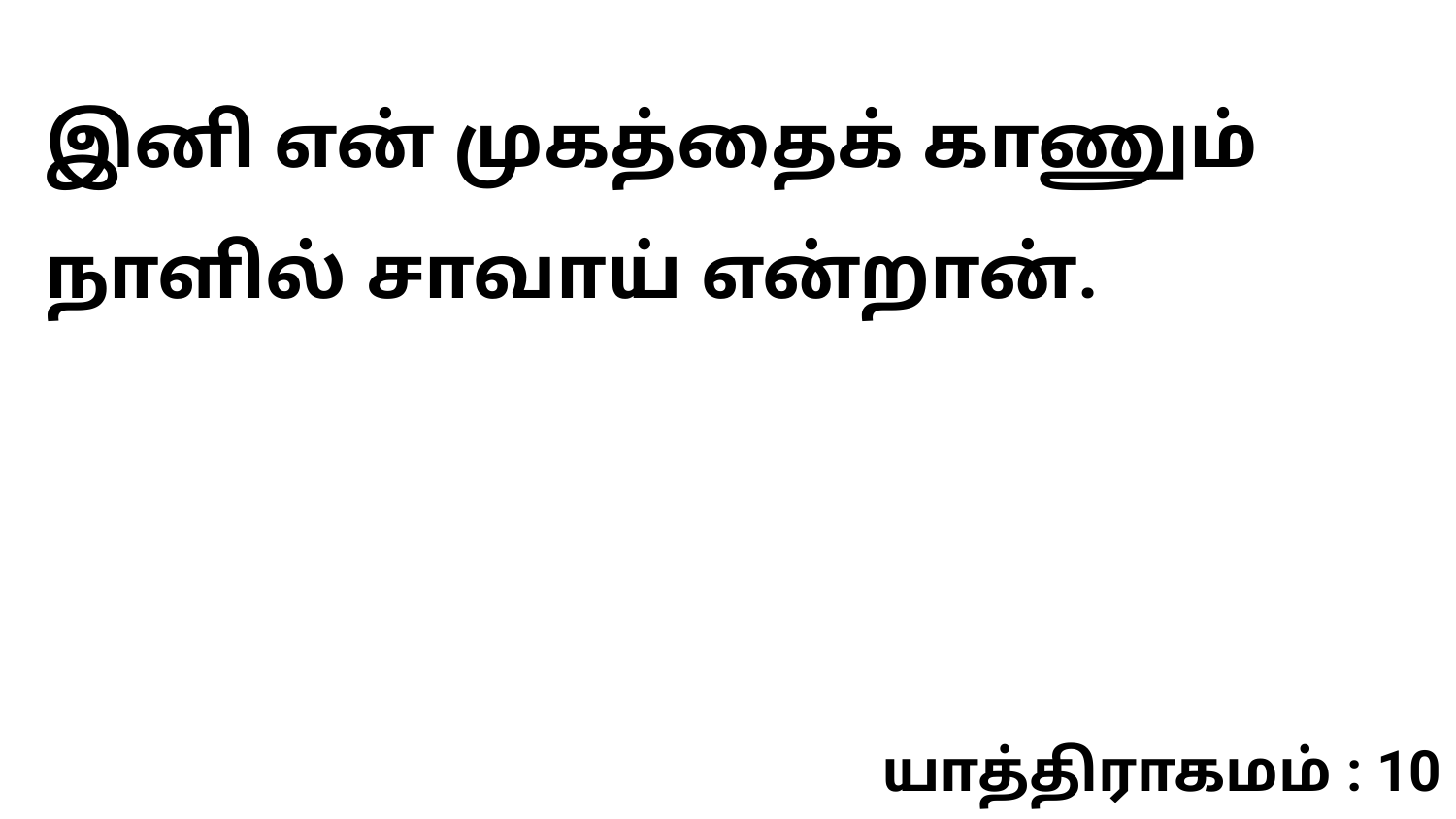

இனி என் முகத்தைக் காணும் நாளில் சாவாய் என்றான்.
யாத்திராகமம் : 10